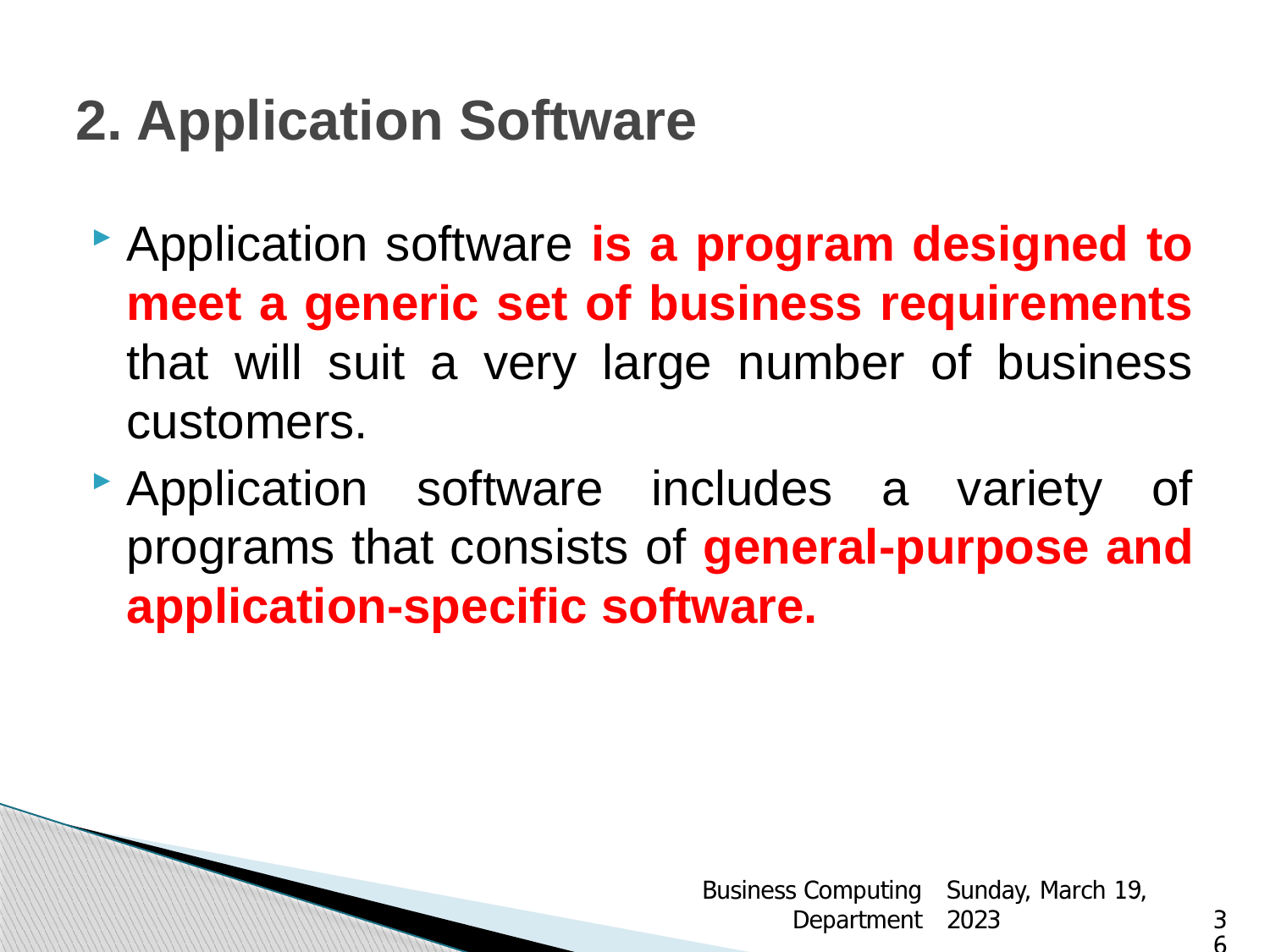

# 2. Application Software
Application software is a program designed to meet a generic set of business requirements that will suit a very large number of business customers.
Application software includes a variety of programs that consists of general-purpose and application-specific software.

Business Computing Department
Sunday, March 19, 2023
36